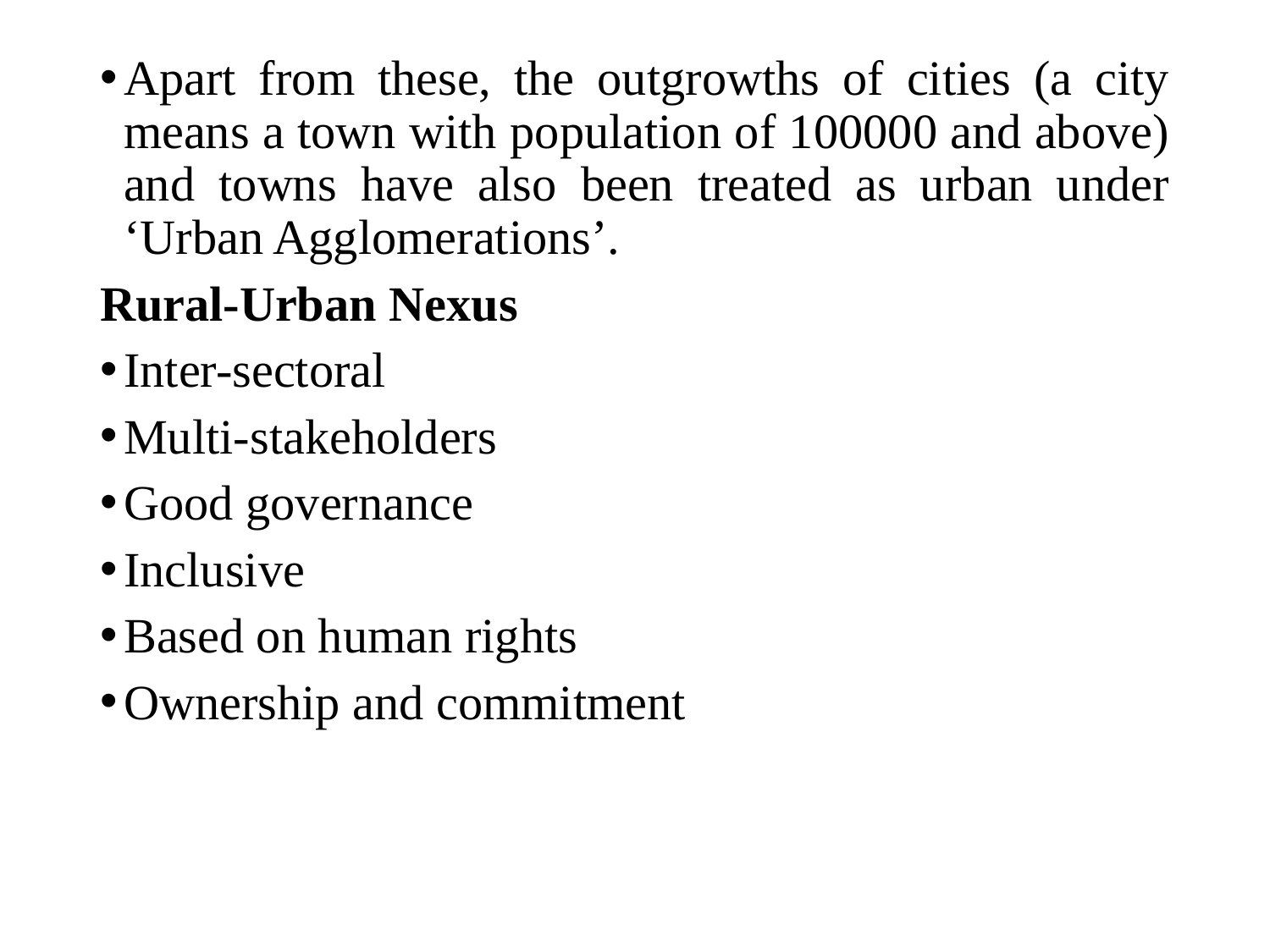

Apart from these, the outgrowths of cities (a city means a town with population of 100000 and above) and towns have also been treated as urban under ‘Urban Agglomerations’.
Rural-Urban Nexus
Inter-sectoral
Multi-stakeholders
Good governance
Inclusive
Based on human rights
Ownership and commitment